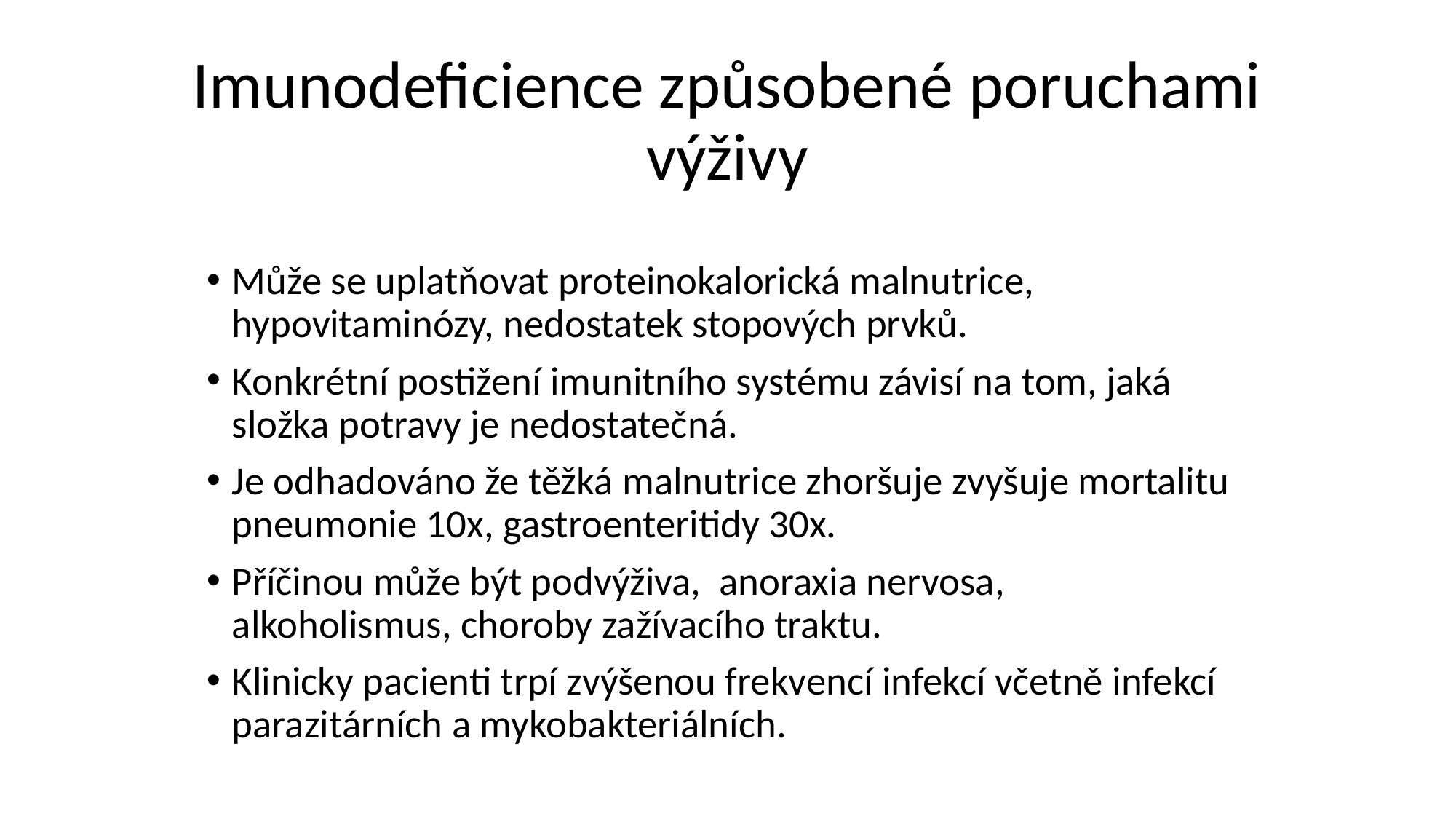

# Imunodeficience způsobené poruchami výživy
Může se uplatňovat proteinokalorická malnutrice, hypovitaminózy, nedostatek stopových prvků.
Konkrétní postižení imunitního systému závisí na tom, jaká složka potravy je nedostatečná.
Je odhadováno že těžká malnutrice zhoršuje zvyšuje mortalitu pneumonie 10x, gastroenteritidy 30x.
Příčinou může být podvýživa,  anoraxia nervosa, alkoholismus, choroby zažívacího traktu.
Klinicky pacienti trpí zvýšenou frekvencí infekcí včetně infekcí parazitárních a mykobakteriálních.